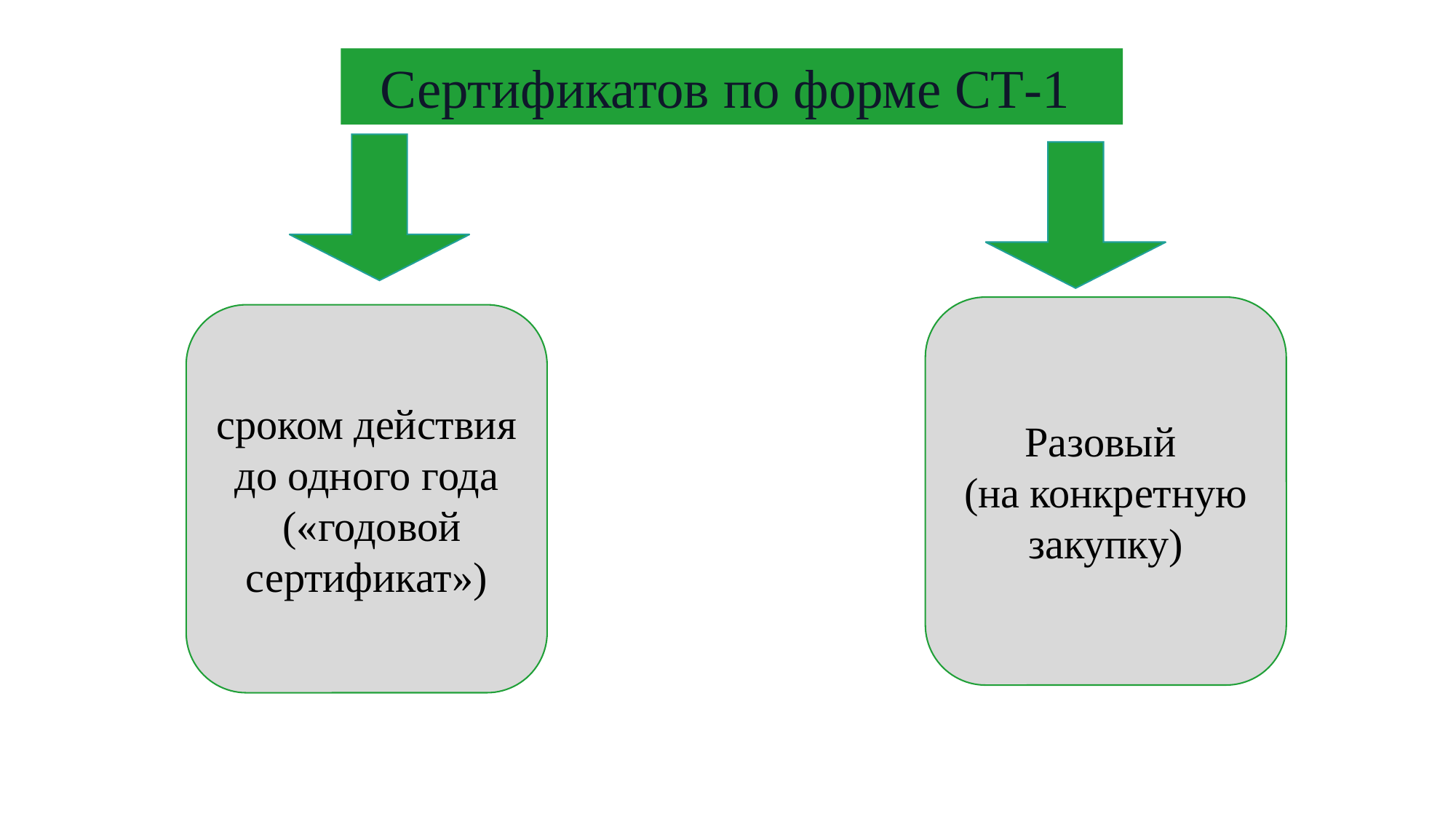

Сертификатов по форме СТ-1

Разовый
(на конкретную закупку)
сроком действия до одного года
 («годовой сертификат»)